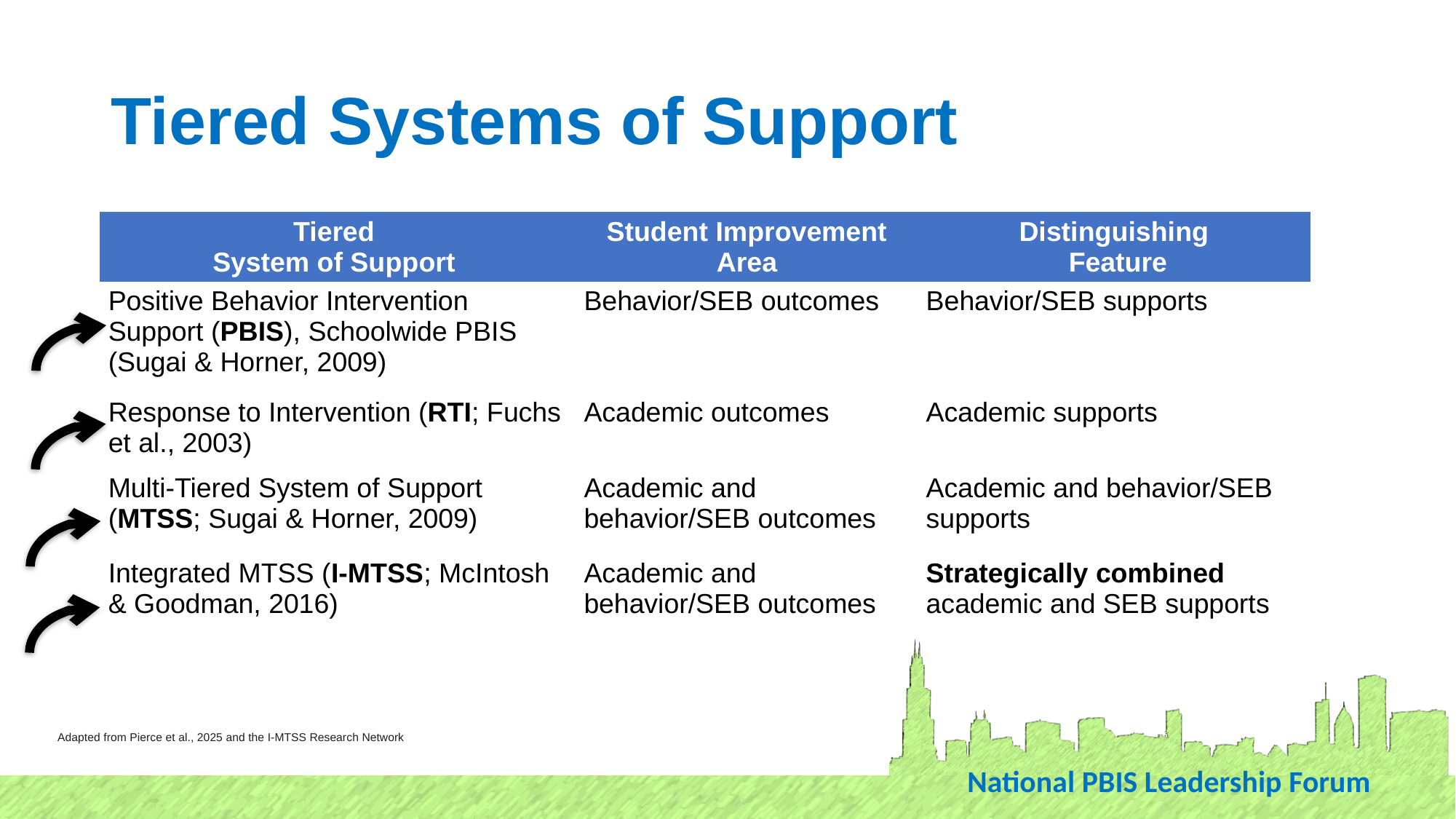

# Tiered Systems of Support
| Tiered System of Support | Student Improvement Area | Distinguishing Feature |
| --- | --- | --- |
| Positive Behavior Intervention Support (PBIS), Schoolwide PBIS (Sugai & Horner, 2009) | Behavior/SEB outcomes | Behavior/SEB supports |
| Response to Intervention (RTI; Fuchs et al., 2003) | Academic outcomes | Academic supports |
| Multi-Tiered System of Support (MTSS; Sugai & Horner, 2009) | Academic and behavior/SEB outcomes | Academic and behavior/SEB supports |
| Integrated MTSS (I-MTSS; McIntosh & Goodman, 2016) | Academic and behavior/SEB outcomes | Strategically combined academic and SEB supports |

Adapted from Pierce et al., 2025 and the I-MTSS Research Network